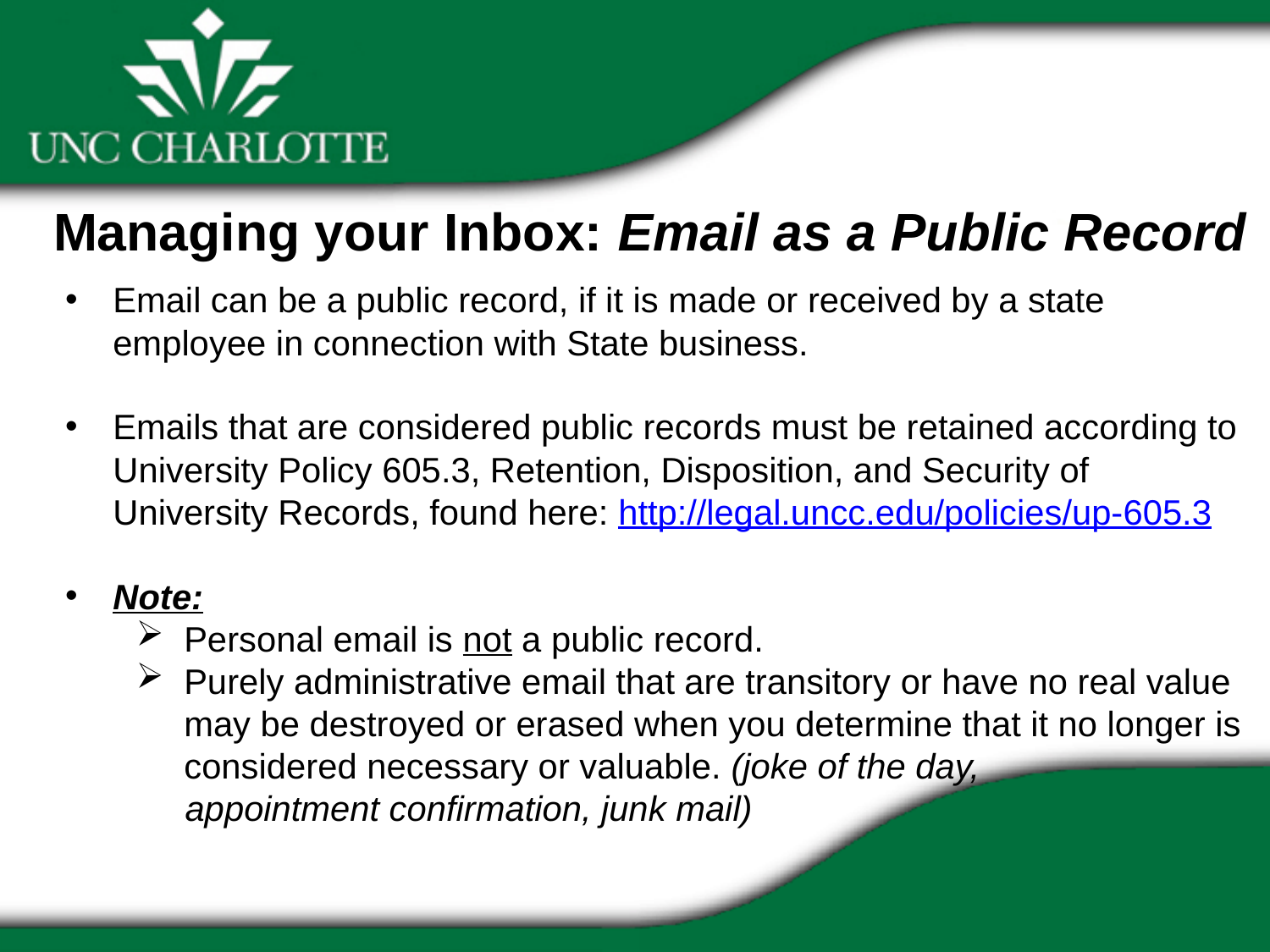

Managing your Inbox: Email as a Public Record
Email can be a public record, if it is made or received by a state employee in connection with State business.

Emails that are considered public records must be retained according to University Policy 605.3, Retention, Disposition, and Security of University Records, found here: http://legal.uncc.edu/policies/up-605.3

Note:
Personal email is not a public record.
Purely administrative email that are transitory or have no real value may be destroyed or erased when you determine that it no longer is considered necessary or valuable. (joke of the day,
     appointment confirmation, junk mail)